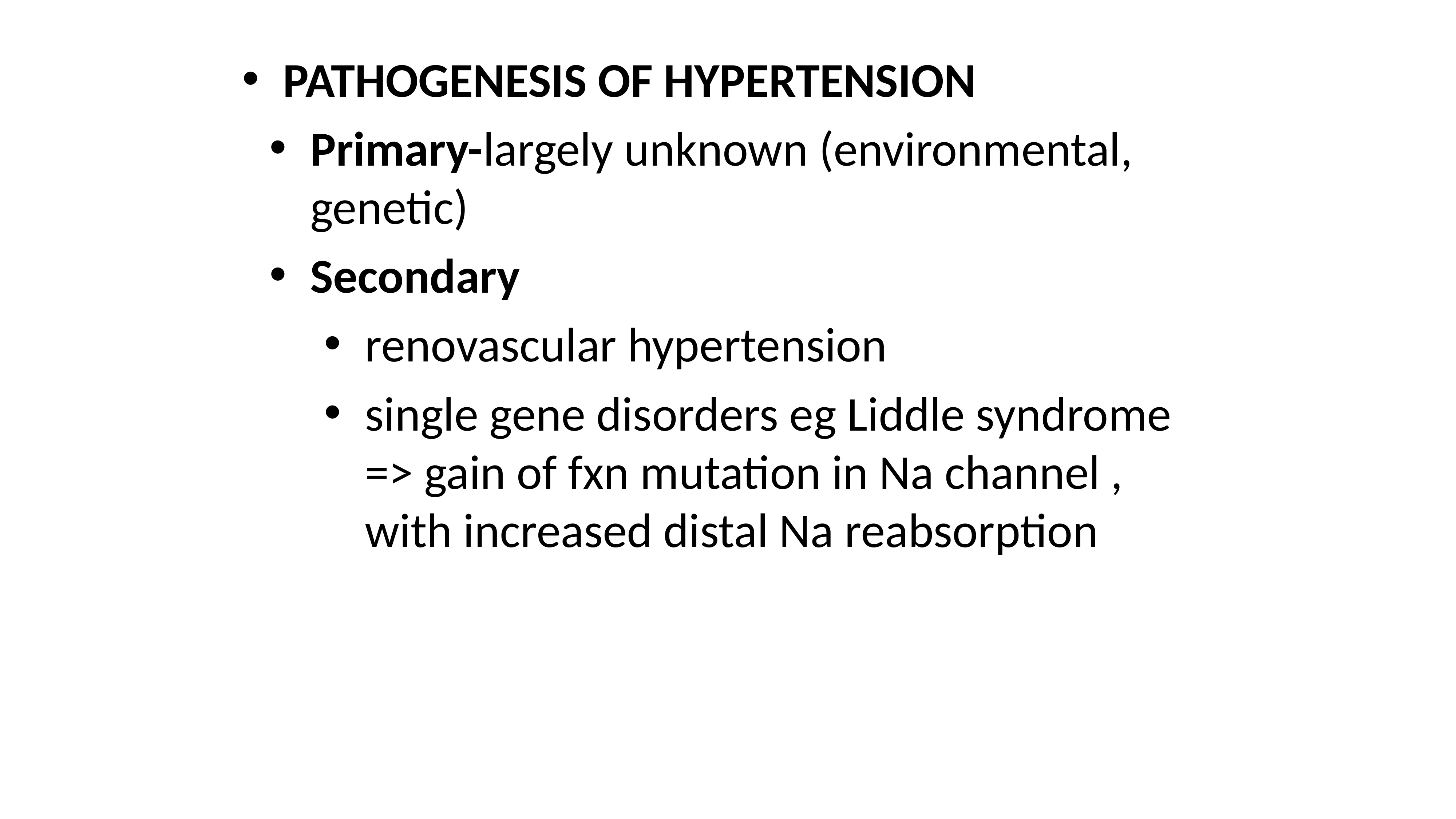

PATHOGENESIS OF HYPERTENSION
Primary-largely unknown (environmental, genetic)
Secondary
renovascular hypertension
single gene disorders eg Liddle syndrome => gain of fxn mutation in Na channel , with increased distal Na reabsorption